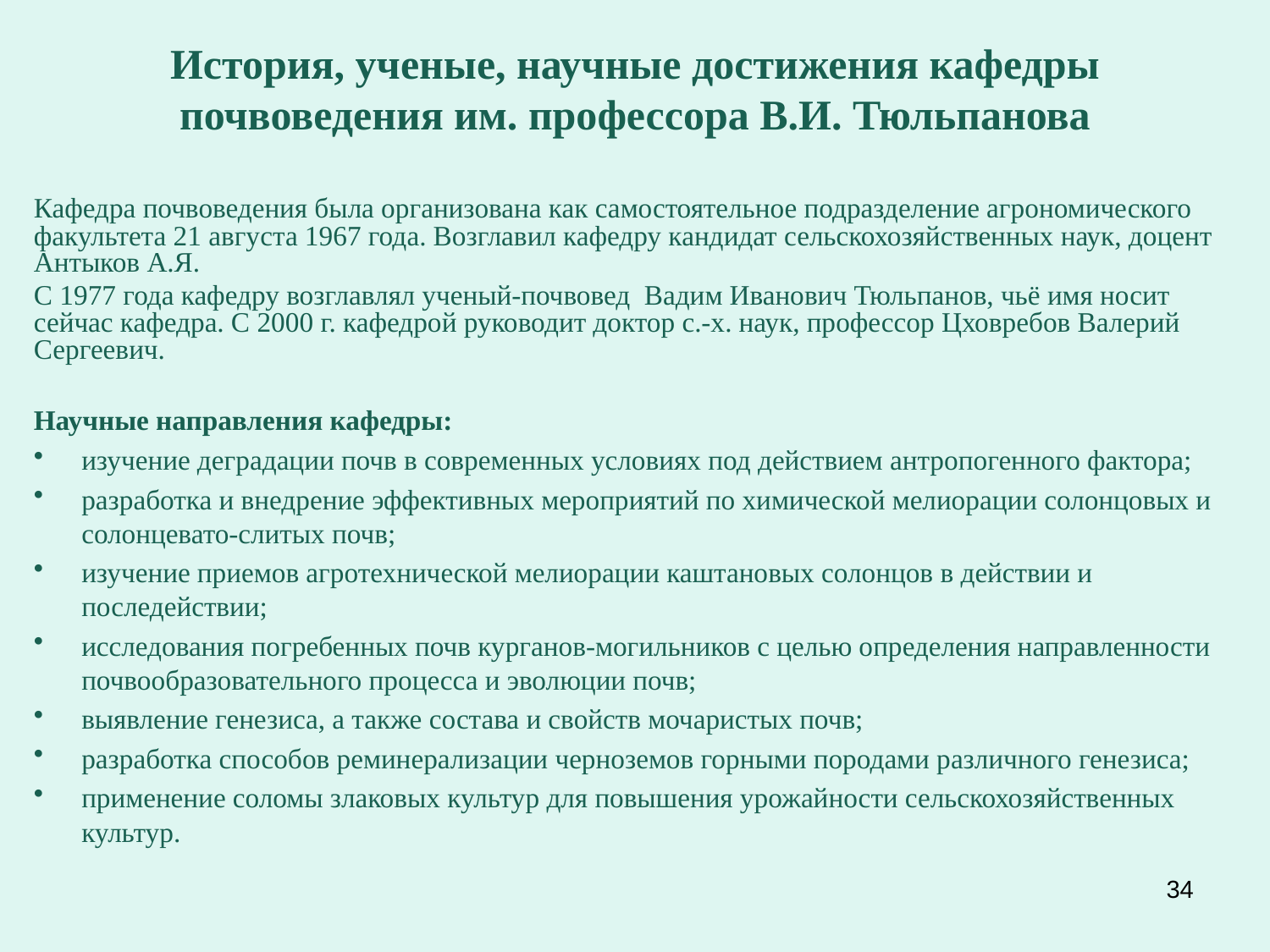

# История, ученые, научные достижения кафедры почвоведения им. профессора В.И. Тюльпанова
Кафедра почвоведения была организована как самостоятельное подразделение агрономического факультета 21 августа 1967 года. Возглавил кафедру кандидат сельскохозяйственных наук, доцент Антыков А.Я.
С 1977 года кафедру возглавлял ученый-почвовед  Вадим Иванович Тюльпанов, чьё имя носит сейчас кафедра. С 2000 г. кафедрой руководит доктор с.-х. наук, профессор Цховребов Валерий Сергеевич.

Научные направления кафедры:
изучение деградации почв в современных условиях под действием антропогенного фактора;
разработка и внедрение эффективных мероприятий по химической мелиорации солонцовых и солонцевато-слитых почв;
изучение приемов агротехнической мелиорации каштановых солонцов в действии и последействии;
исследования погребенных почв курганов-могильников с целью определения направленности почвообразовательного процесса и эволюции почв;
выявление генезиса, а также состава и свойств мочаристых почв;
разработка способов реминерализации черноземов горными породами различного генезиса;
применение соломы злаковых культур для повышения урожайности сельскохозяйственных культур.
34